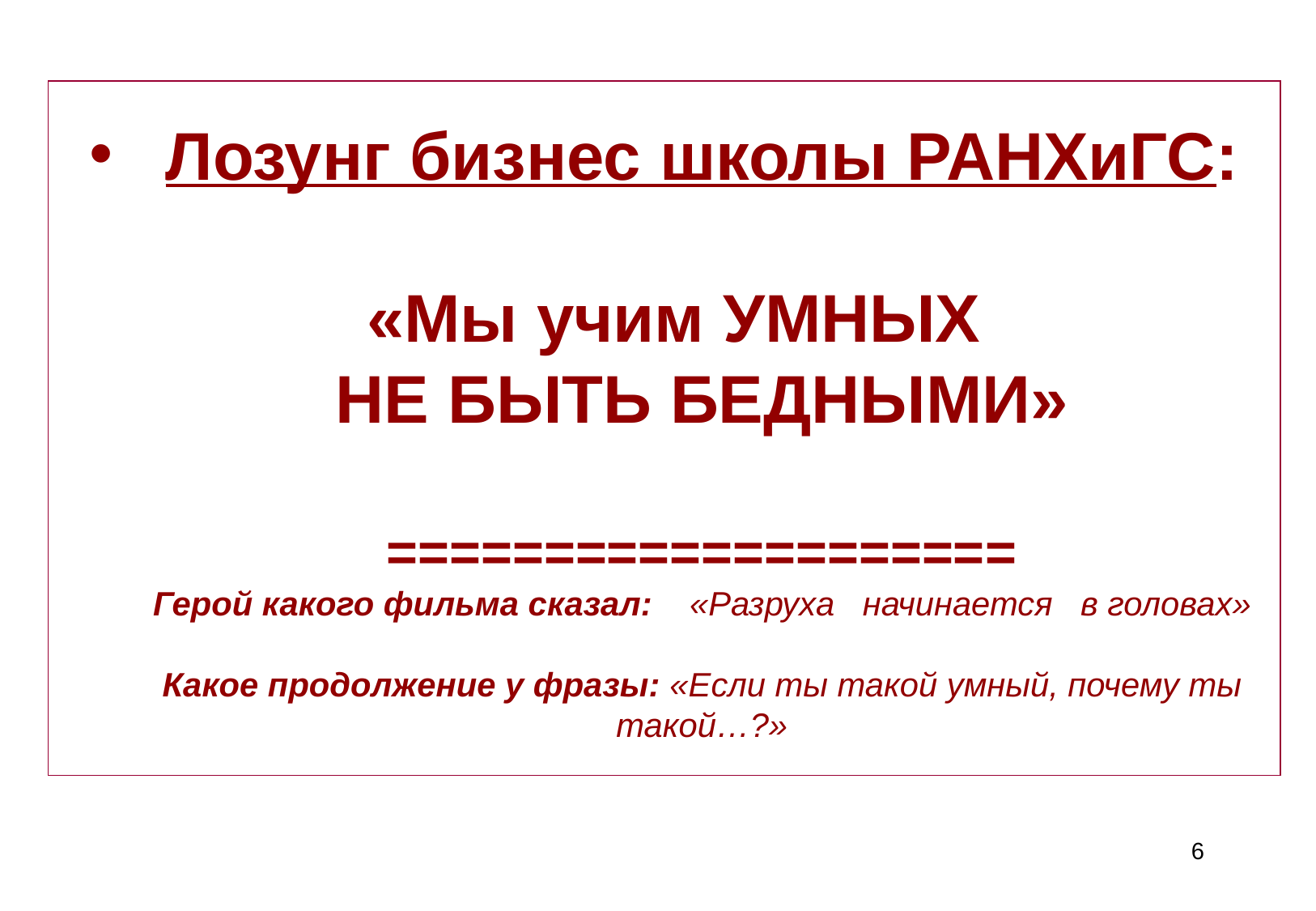

# Лозунг бизнес школы РАНХиГС: «Мы учим УМНЫХ НЕ БЫТЬ БЕДНЫМИ» ==================== Герой какого фильма сказал:    «Разруха   начинается   в головах» Какое продолжение у фразы: «Если ты такой умный, почему ты такой…?»
6